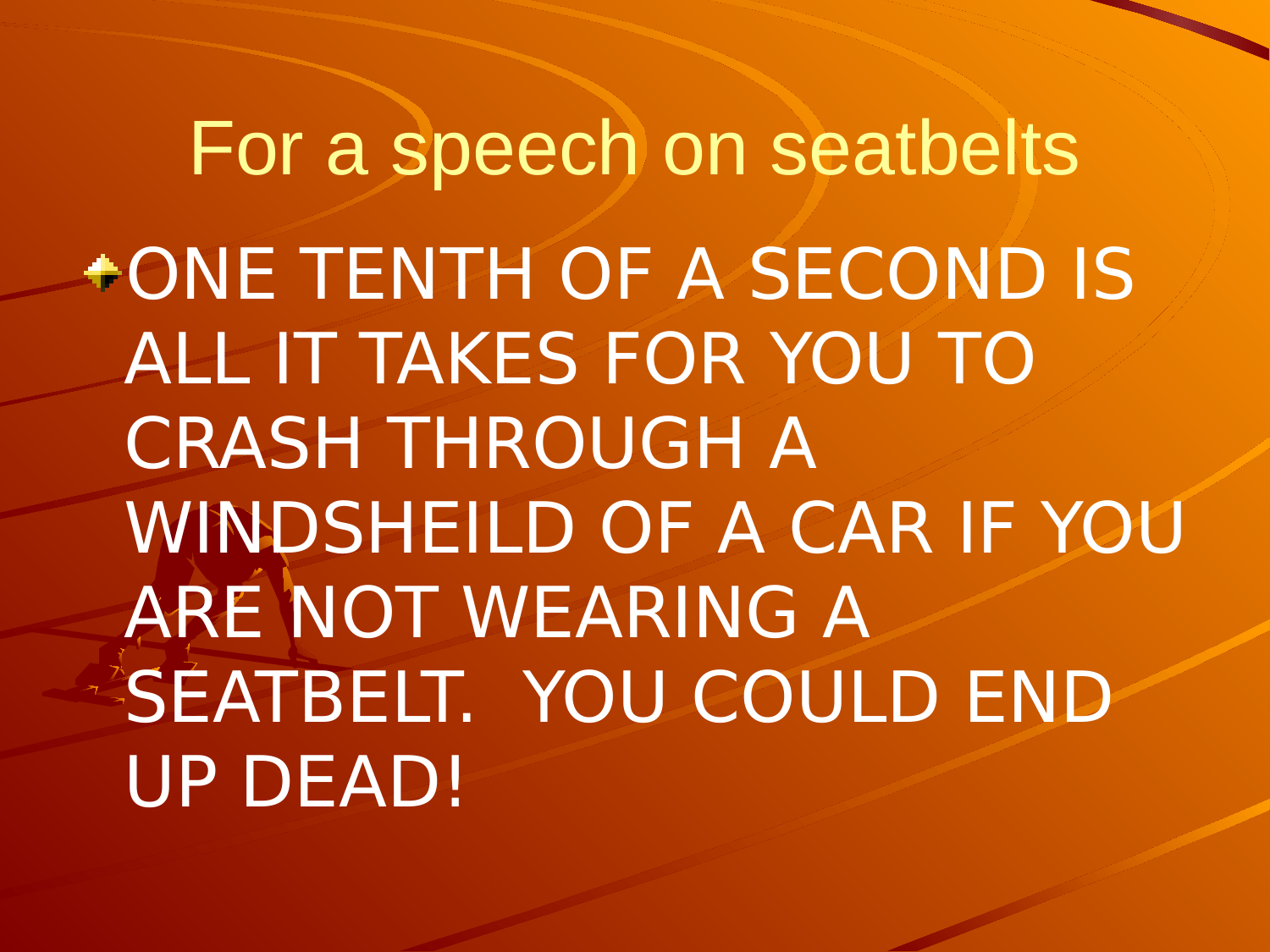

# For a speech on seatbelts
ONE TENTH OF A SECOND IS ALL IT TAKES FOR YOU TO CRASH THROUGH A WINDSHEILD OF A CAR IF YOU ARE NOT WEARING A SEATBELT.  YOU COULD END UP DEAD!